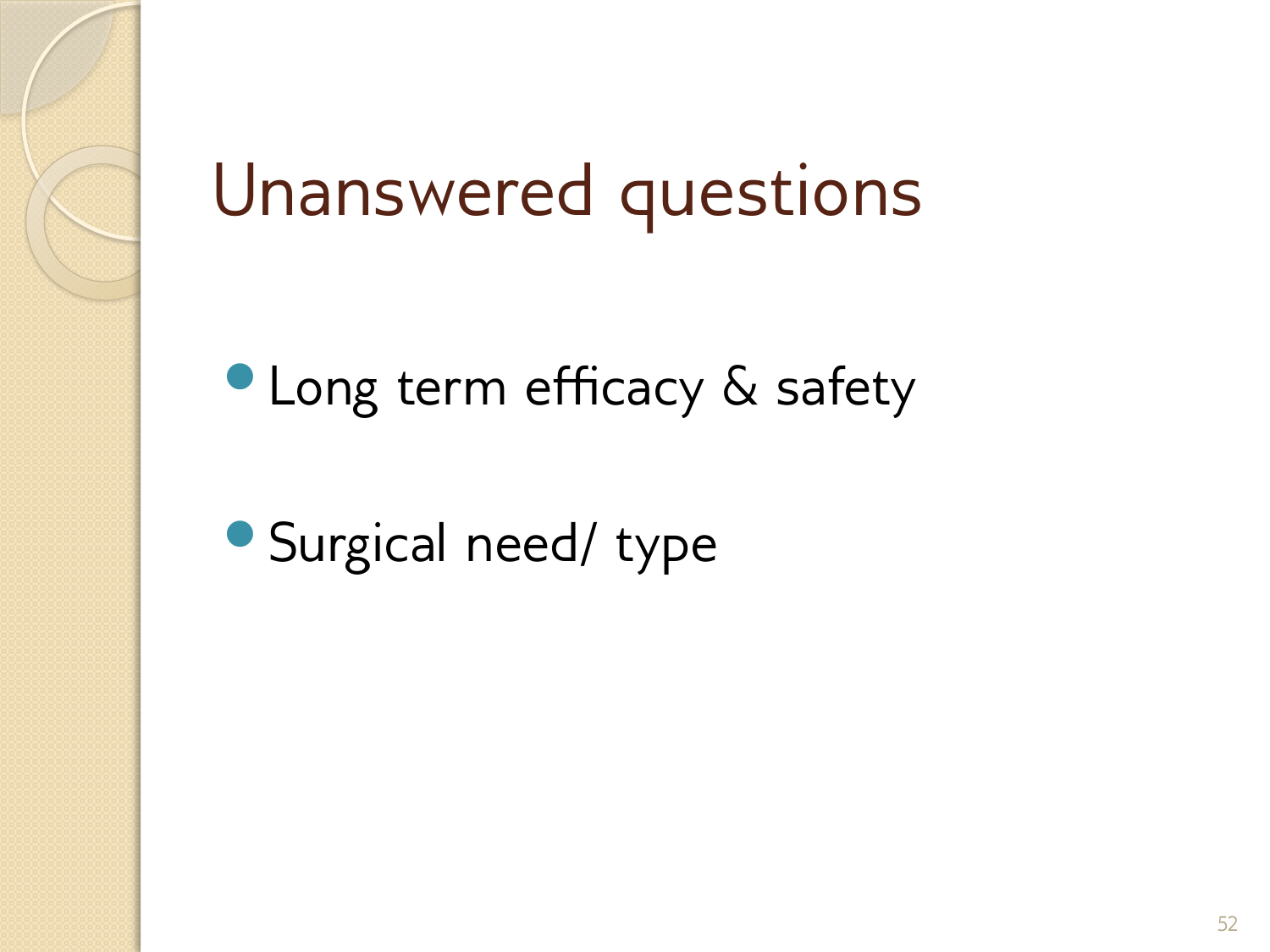

# Unanswered questions

Long term efficacy & safety

Surgical need/ type
52